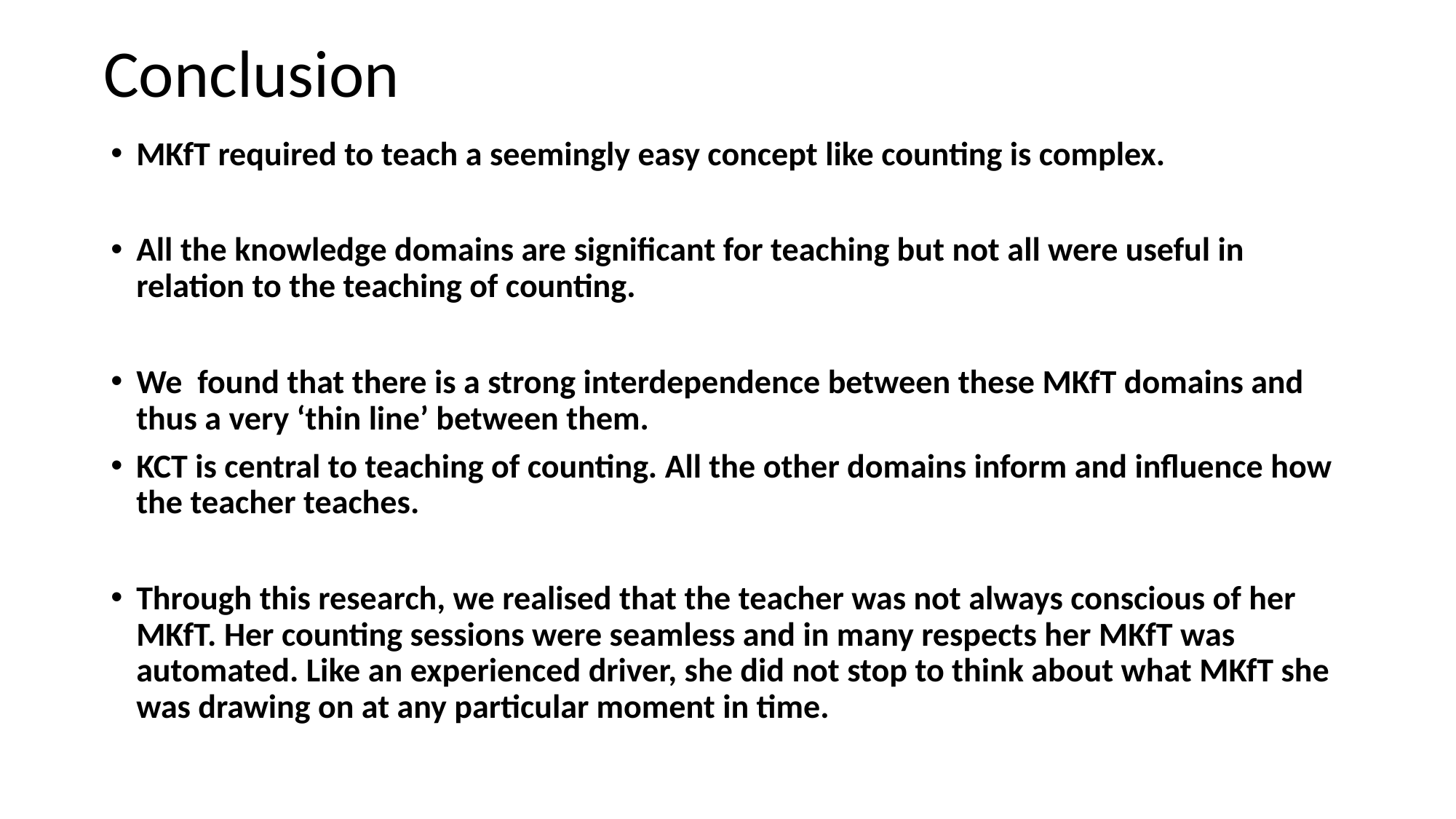

# Conclusion
MKfT required to teach a seemingly easy concept like counting is complex.

All the knowledge domains are significant for teaching but not all were useful in relation to the teaching of counting.

We  found that there is a strong interdependence between these MKfT domains and thus a very ‘thin line’ between them.
KCT is central to teaching of counting. All the other domains inform and influence how the teacher teaches.

Through this research, we realised that the teacher was not always conscious of her MKfT. Her counting sessions were seamless and in many respects her MKfT was automated. Like an experienced driver, she did not stop to think about what MKfT she was drawing on at any particular moment in time.